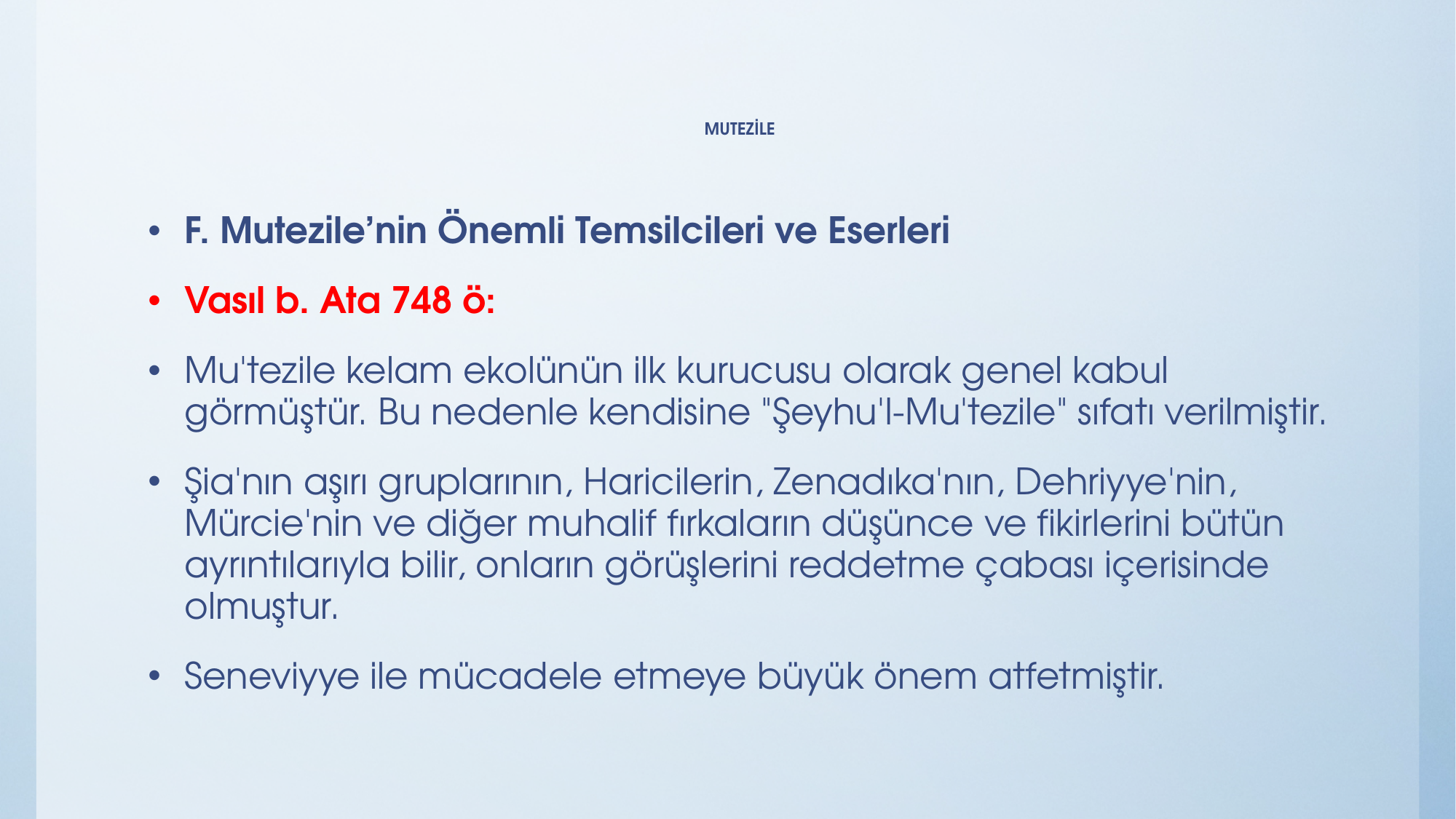

# MUTEZİLE
F. Mutezile’nin Önemli Temsilcileri ve Eserleri
Vasıl b. Ata 748 ö:
Mu'tezile kelam ekolünün ilk kurucusu olarak genel kabul görmüştür. Bu nedenle kendisine "Şeyhu'I-Mu'tezile" sıfatı verilmiştir.
Şia'nın aşırı gruplarının, Haricilerin, Zenadıka'nın, Dehriyye'nin, Mürcie'nin ve diğer muhalif fırkaların düşünce ve fikirlerini bütün ayrıntılarıyla bilir, onların görüşlerini reddetme çabası içerisinde olmuştur.
Seneviyye ile mücadele etmeye büyük önem atfetmiştir.